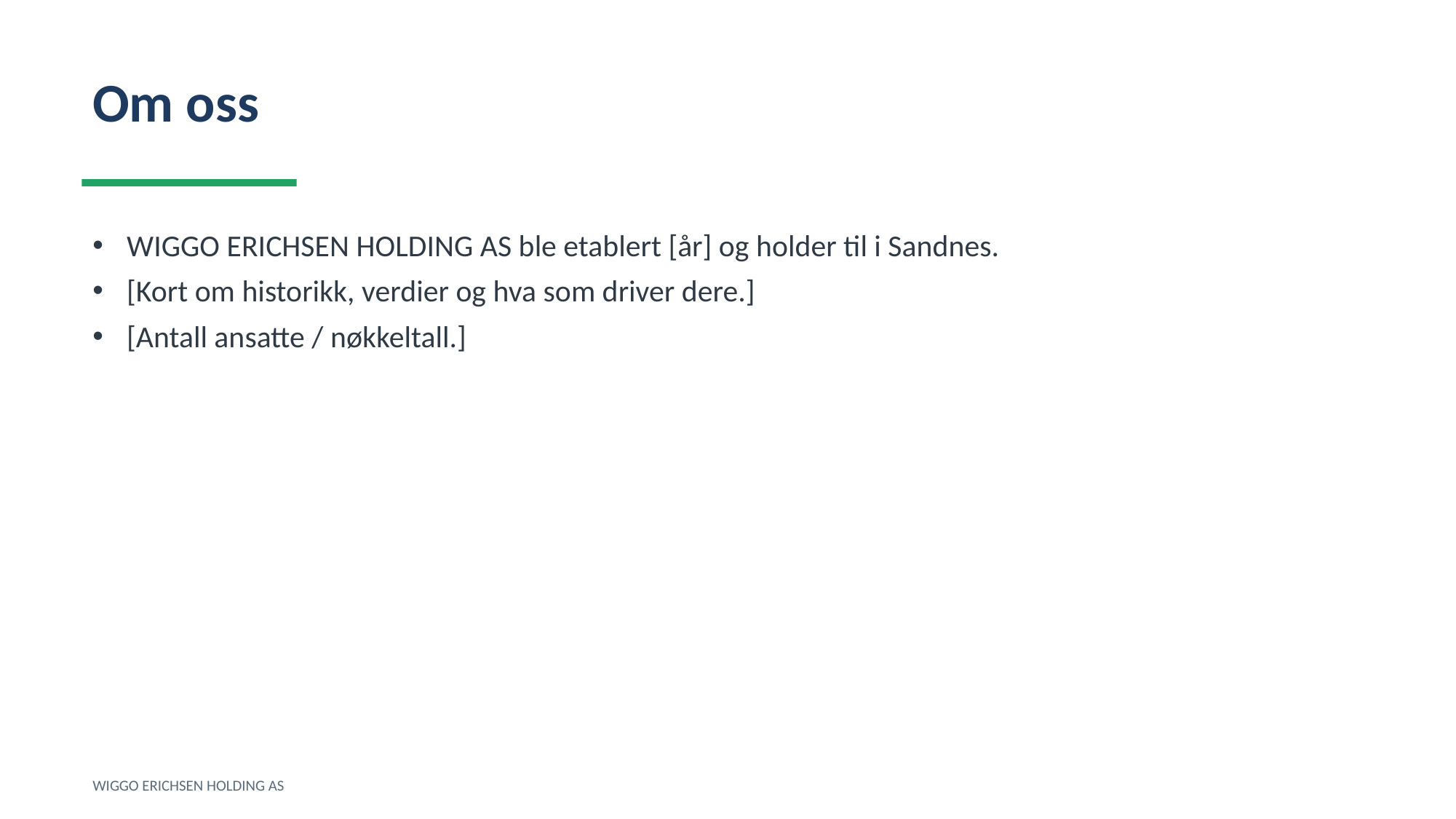

Om oss

WIGGO ERICHSEN HOLDING AS ble etablert [år] og holder til i Sandnes.
[Kort om historikk, verdier og hva som driver dere.]
[Antall ansatte / nøkkeltall.]
WIGGO ERICHSEN HOLDING AS